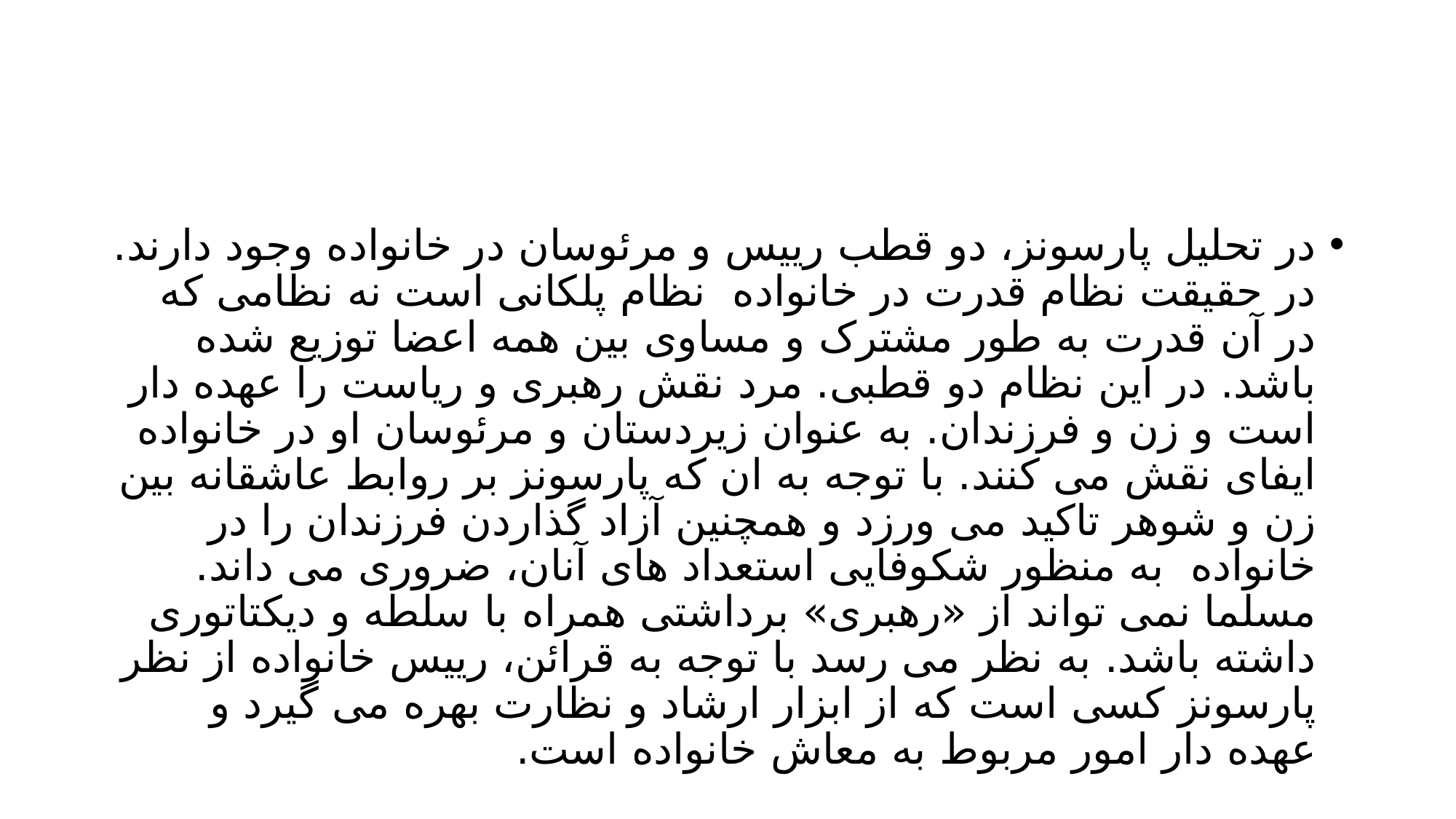

#
در تحلیل پارسونز، دو قطب رییس و مرئوسان در خانواده وجود دارند. در حقیقت نظام قدرت در خانواده  نظام پلکانی است نه نظامی که در آن قدرت به طور مشترک و مساوی بین همه اعضا توزیع شده باشد. در این نظام دو قطبی. مرد نقش رهبری و ریاست را عهده دار است و زن و فرزندان. به عنوان زیردستان و مرئوسان او در خانواده ایفای نقش می کنند. با توجه به ان که پارسونز بر روابط عاشقانه بین زن و شوهر تاکید می ورزد و همچنین آزاد گذاردن فرزندان را در خانواده  به منظور شکوفایی استعداد های آنان، ضروری می داند. مسلما نمی تواند از «رهبری» برداشتی همراه با سلطه و دیکتاتوری داشته باشد. به نظر می رسد با توجه به قرائن، رییس خانواده از نظر پارسونز کسی است که از ابزار ارشاد و نظارت بهره می گیرد و عهده دار امور مربوط به معاش خانواده است.